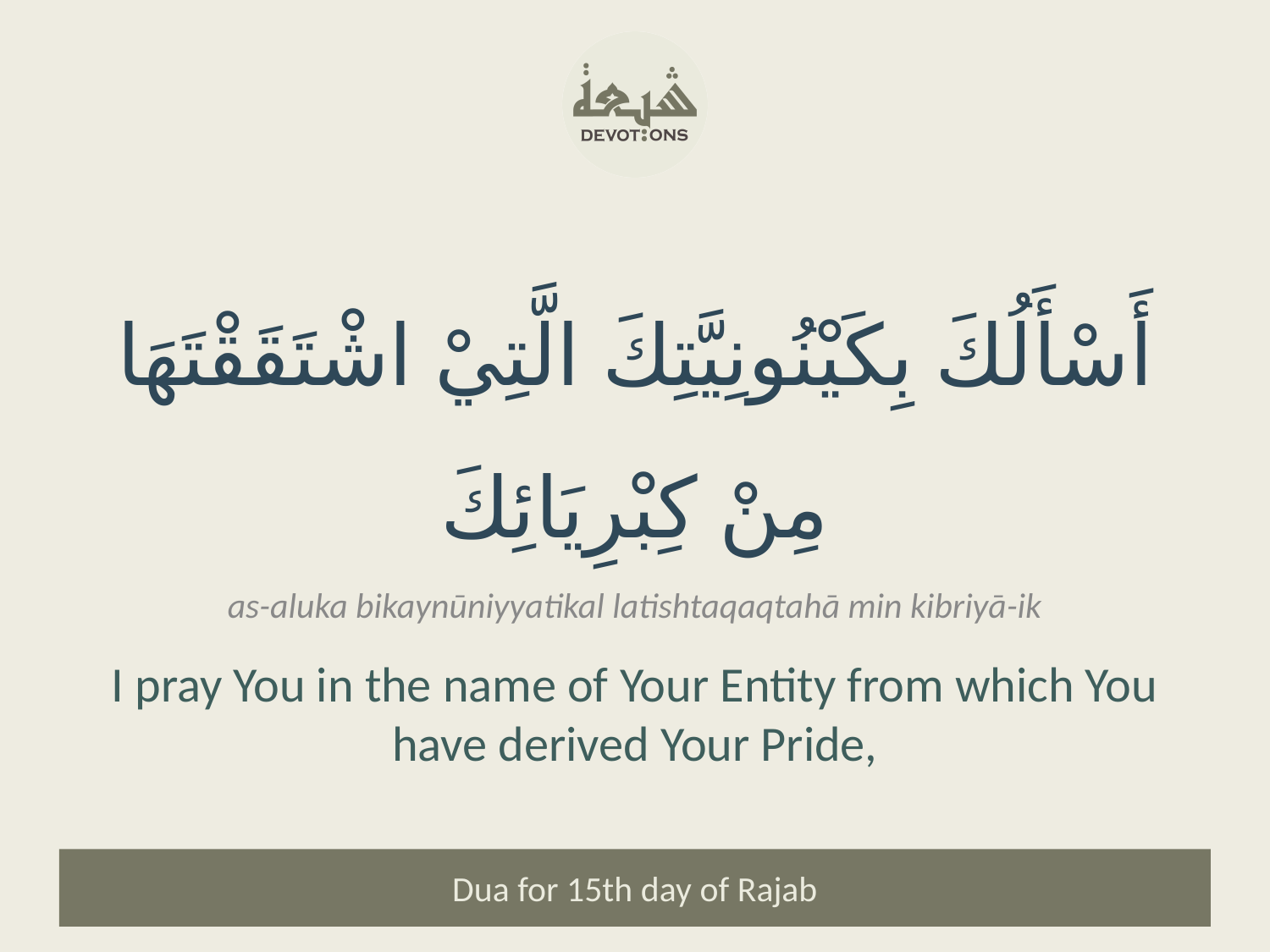

أَسْأَلُكَ بِكَيْنُونِيَّتِكَ الَّتِيْ اشْتَقَقْتَهَا مِنْ كِبْرِيَائِكَ
as-aluka bikaynūniyyatikal latishtaqaqtahā min kibriyā-ik
I pray You in the name of Your Entity from which You have derived Your Pride,
Dua for 15th day of Rajab